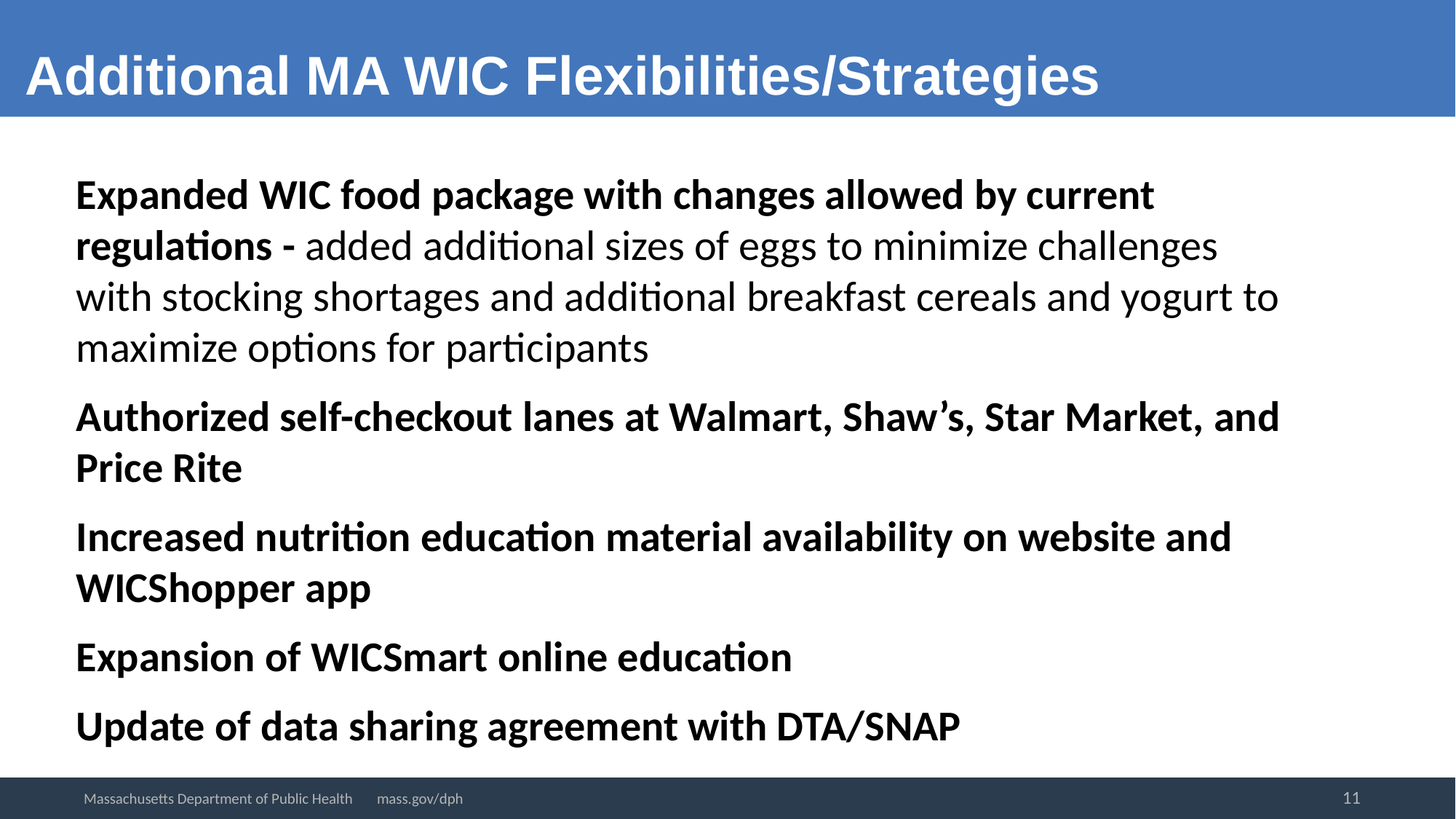

Additional MA WIC Flexibilities/Strategies
Expanded WIC food package with changes allowed by current regulations - added additional sizes of eggs to minimize challenges with stocking shortages and additional breakfast cereals and yogurt to maximize options for participants
Authorized self-checkout lanes at Walmart, Shaw’s, Star Market, and Price Rite
Increased nutrition education material availability on website and WICShopper app
Expansion of WICSmart online education
Update of data sharing agreement with DTA/SNAP

11
Massachusetts Department of Public Health       mass.gov/dph